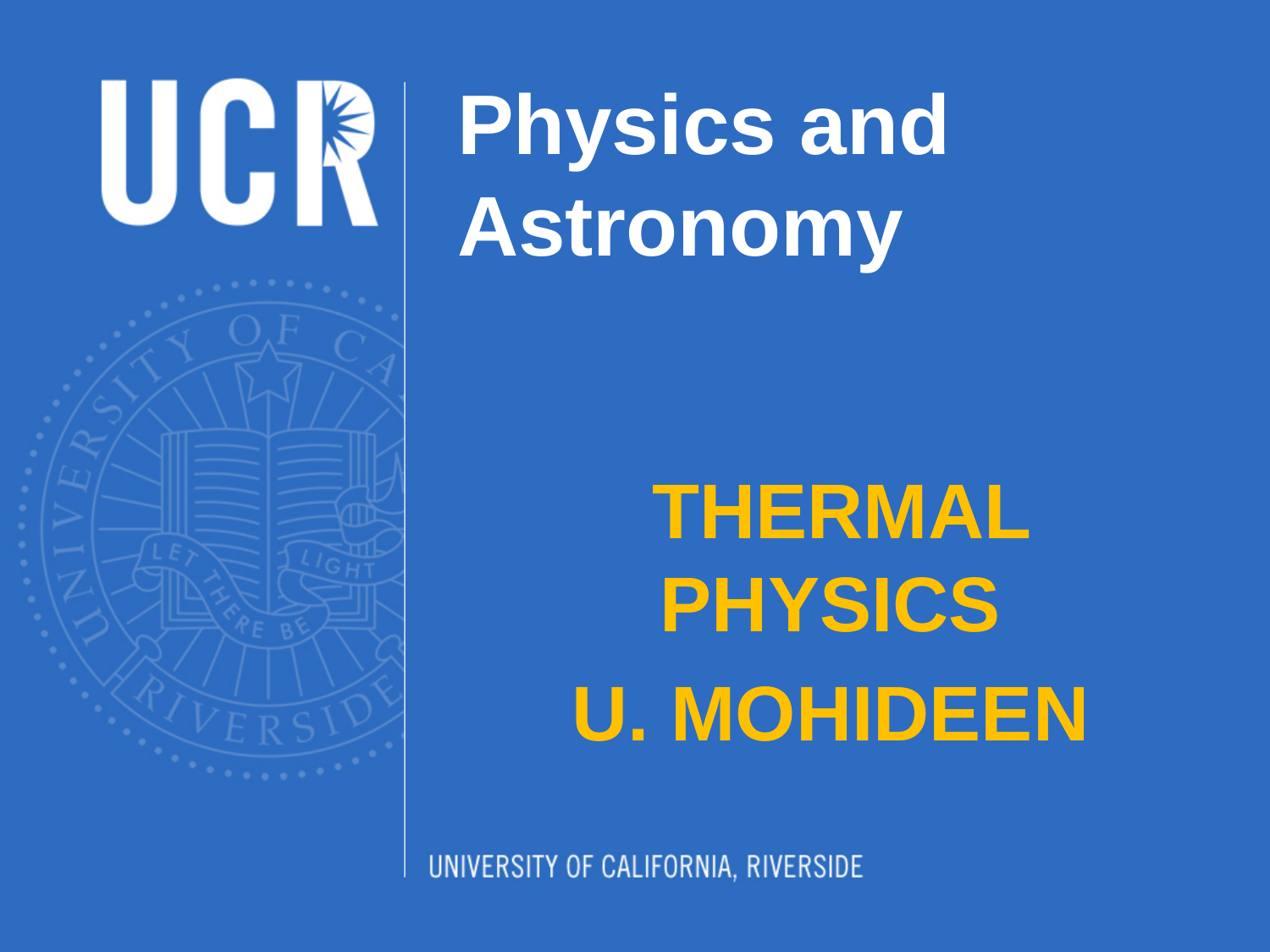

# Physics and Astronomy
 THERMAL PHYSICS
U. MOHIDEEN